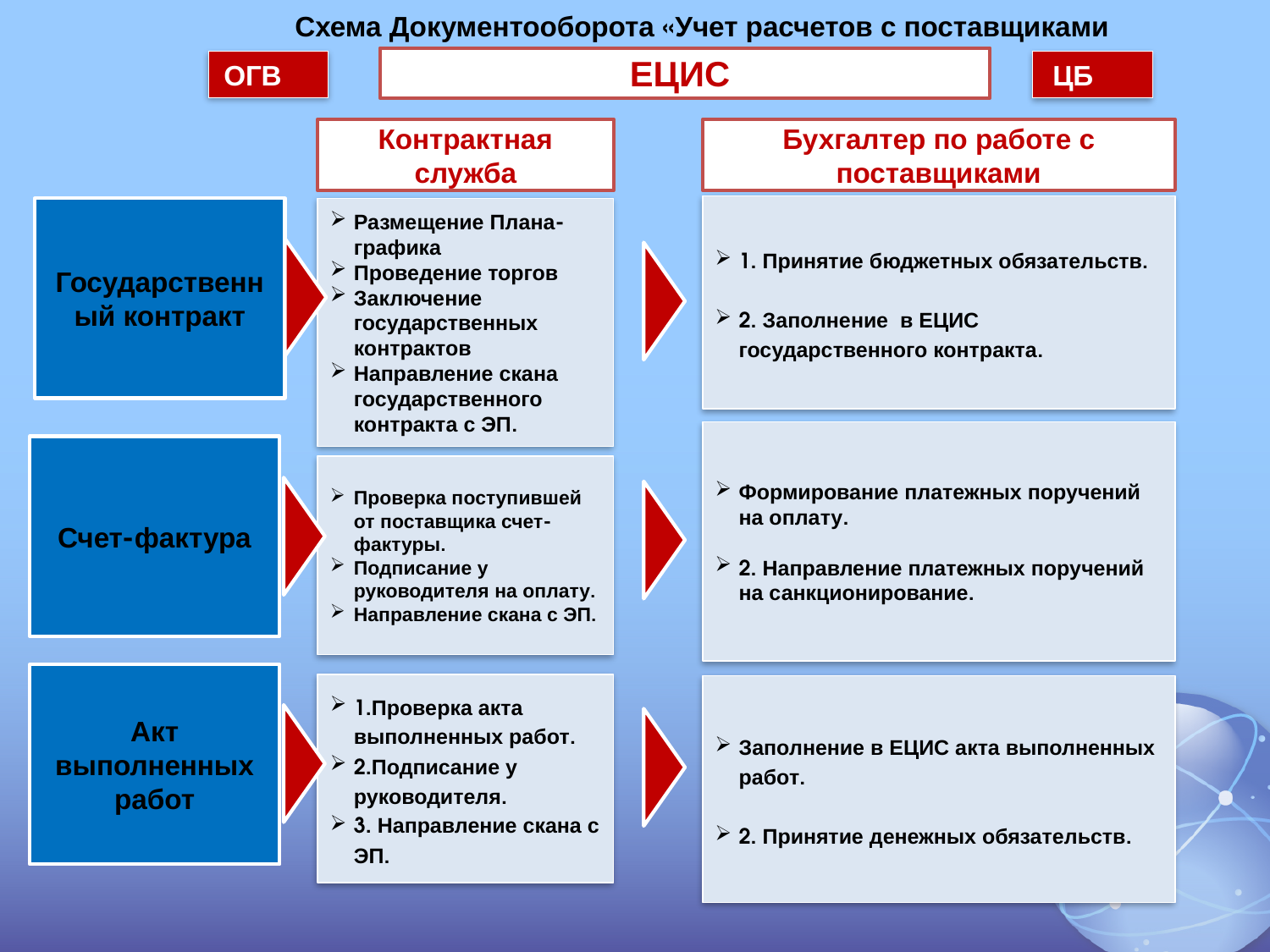

Схема Документооборота «Учет расчетов с поставщиками
ЕЦИС
ЦБ
ОГВ
Контрактная служба
Бухгалтер по работе с поставщиками
1. Принятие бюджетных обязательств.

2. Заполнение  в ЕЦИС государственного контракта.
Государственный контракт

Размещение Плана-графика
Проведение торгов
Заключение государственных контрактов
Направление скана государственного контракта с ЭП.

Формирование платежных поручений на оплату.

2. Направление платежных поручений на санкционирование.
Счет-фактура
Проверка поступившей от поставщика счет-фактуры.
Подписание у руководителя на оплату.
Направление скана с ЭП.

Акт выполненных работ
1.Проверка акта выполненных работ.
2.Подписание у руководителя.
3. Направление скана с ЭП.
Заполнение в ЕЦИС акта выполненных работ.

2. Принятие денежных обязательств.